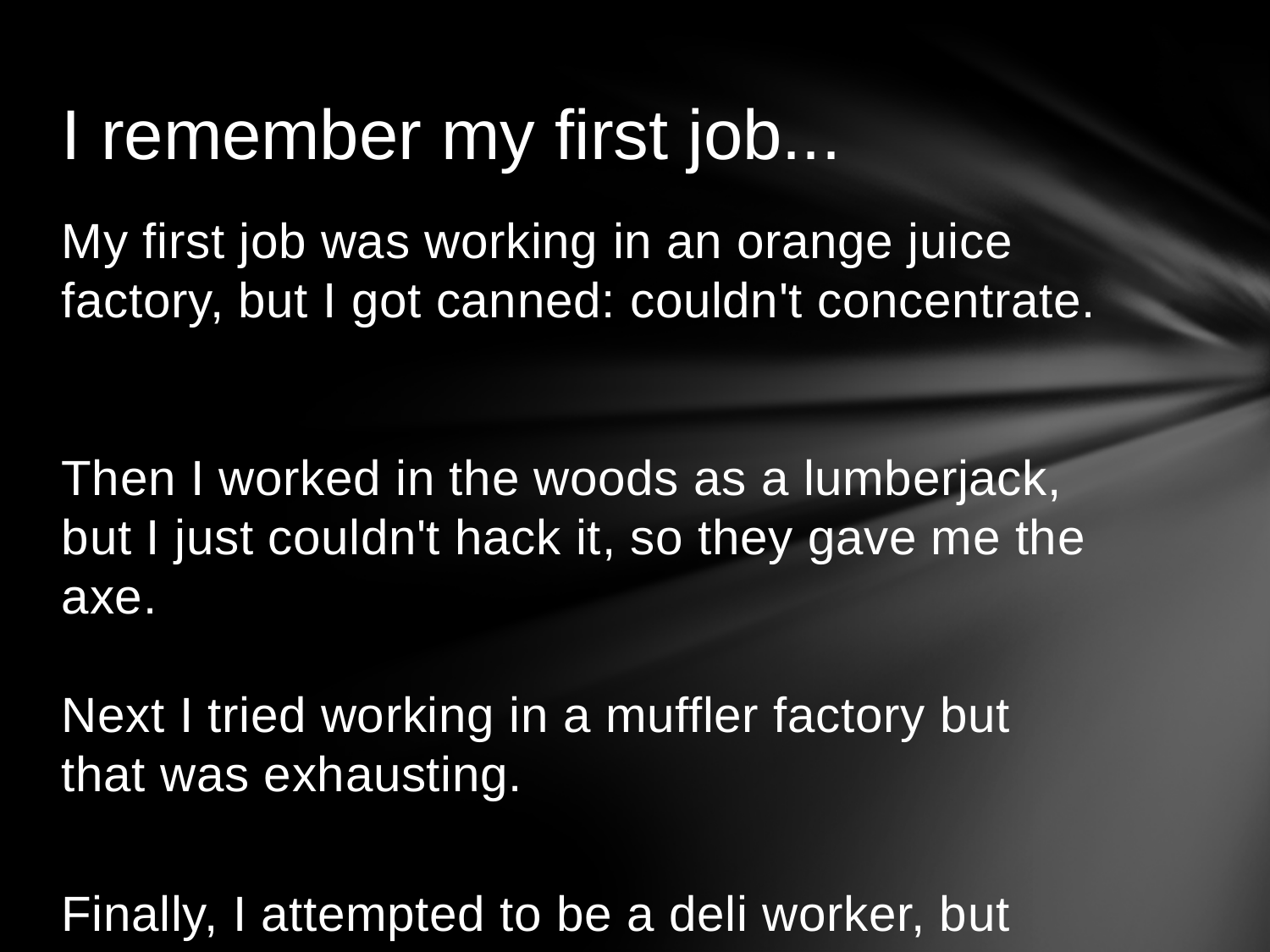

# I remember my first job...
My first job was working in an orange juice factory, but I got canned: couldn't concentrate.
Then I worked in the woods as a lumberjack, but I just couldn't hack it, so they gave me the axe.
Next I tried working in a muffler factory but that was exhausting.
Finally, I attempted to be a deli worker, but any way I sliced it, I couldn't cut the mustard